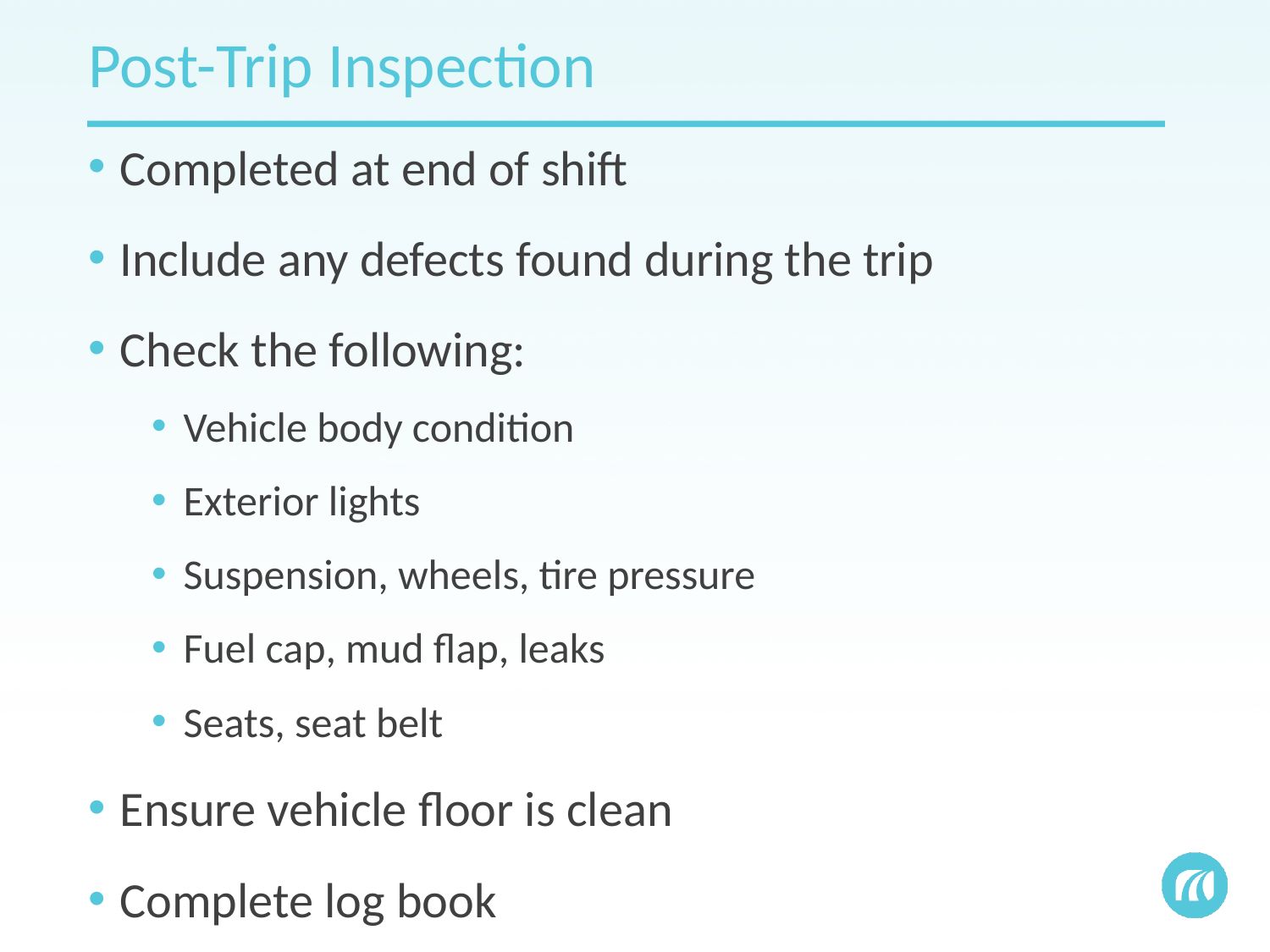

# Post-Trip Inspection
Completed at end of shift
Include any defects found during the trip
Check the following:
Vehicle body condition
Exterior lights
Suspension, wheels, tire pressure
Fuel cap, mud flap, leaks
Seats, seat belt
Ensure vehicle floor is clean
Complete log book